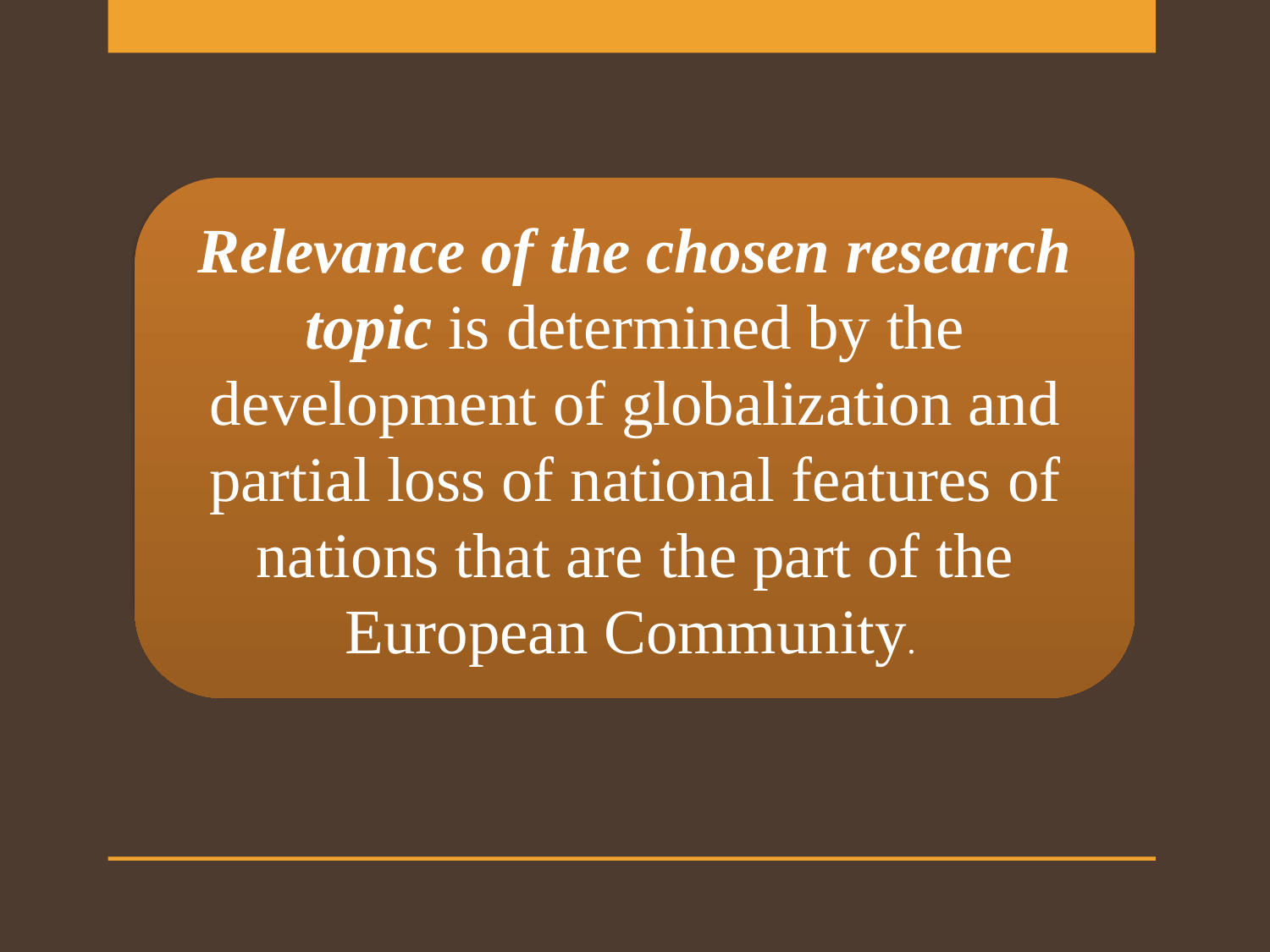

Relevance of the chosen research topic is determined by the development of globalization and partial loss of national features of nations that are the part of the European Community.